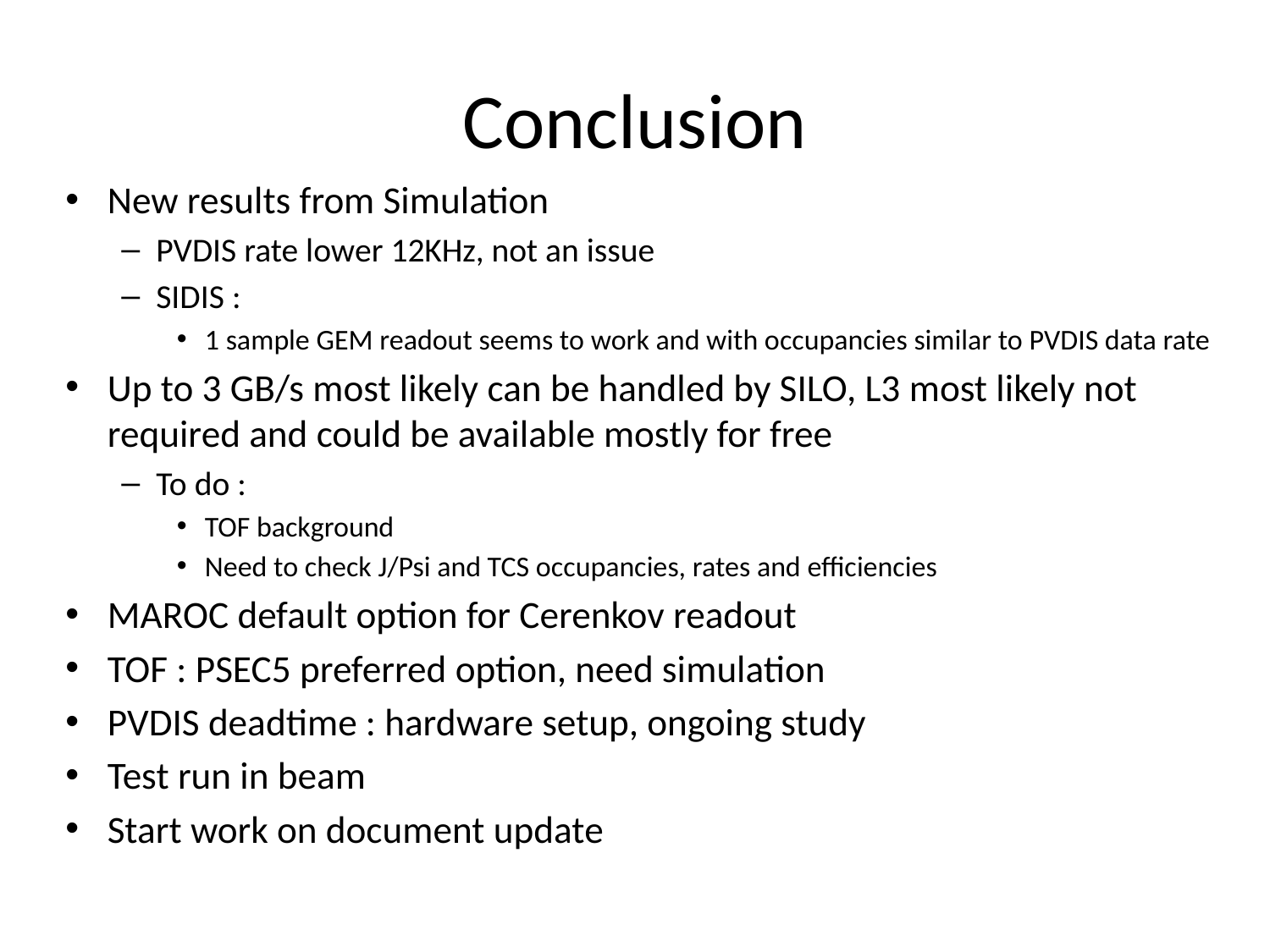

# Conclusion
New results from Simulation
PVDIS rate lower 12KHz, not an issue
SIDIS :
1 sample GEM readout seems to work and with occupancies similar to PVDIS data rate
Up to 3 GB/s most likely can be handled by SILO, L3 most likely not required and could be available mostly for free
To do :
TOF background
Need to check J/Psi and TCS occupancies, rates and efficiencies
MAROC default option for Cerenkov readout
TOF : PSEC5 preferred option, need simulation
PVDIS deadtime : hardware setup, ongoing study
Test run in beam
Start work on document update